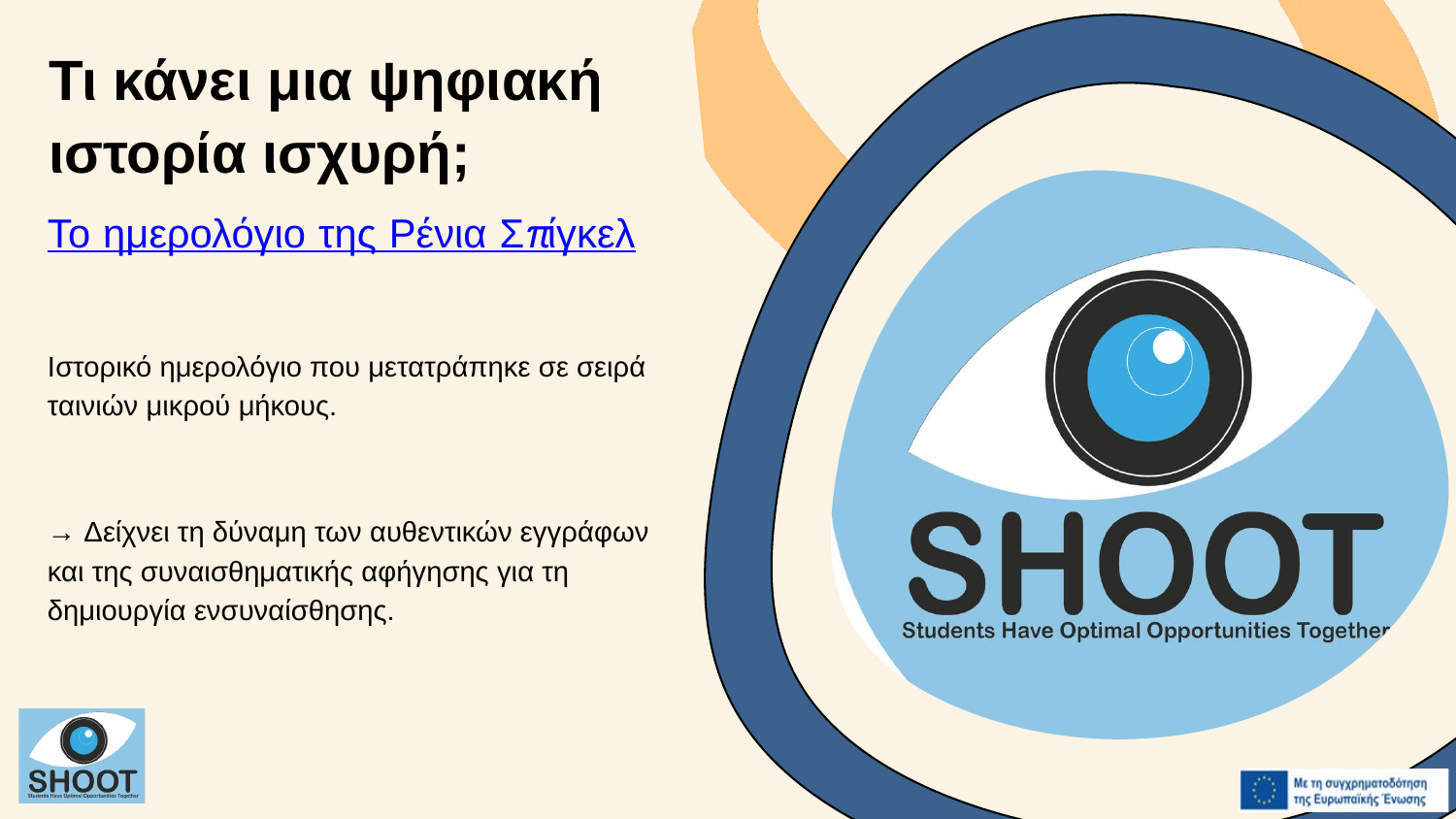

Τι κάνει μια ψηφιακή ιστορία ισχυρή;
Το ημερολόγιο της Ρένια Σπίγκελ

Ιστορικό ημερολόγιο που μετατράπηκε σε σειρά ταινιών μικρού μήκους.

→ Δείχνει τη δύναμη των αυθεντικών εγγράφων και της συναισθηματικής αφήγησης για τη δημιουργία ενσυναίσθησης.